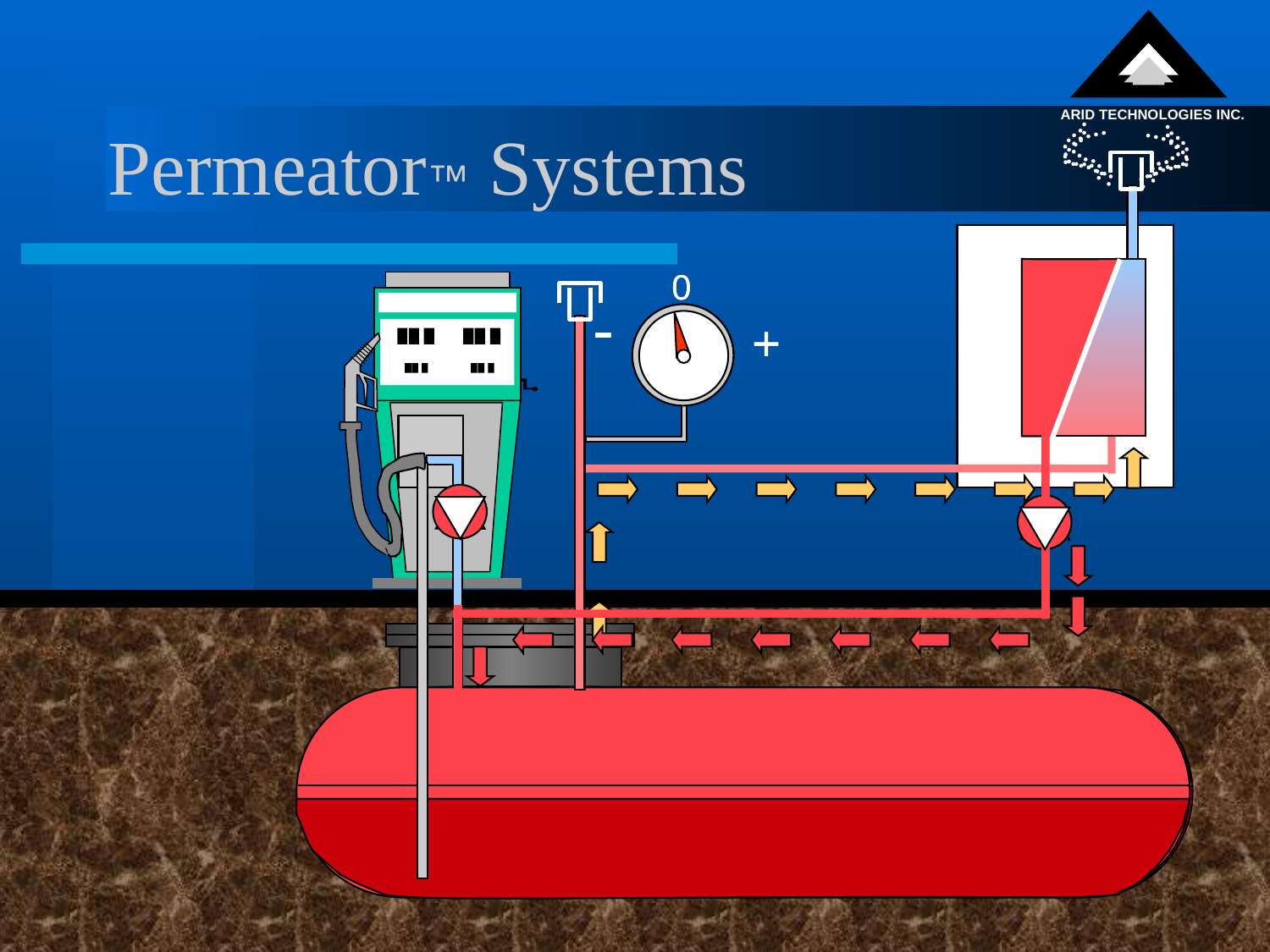

# Permeator™ Systems

0
-

+

0
-

+